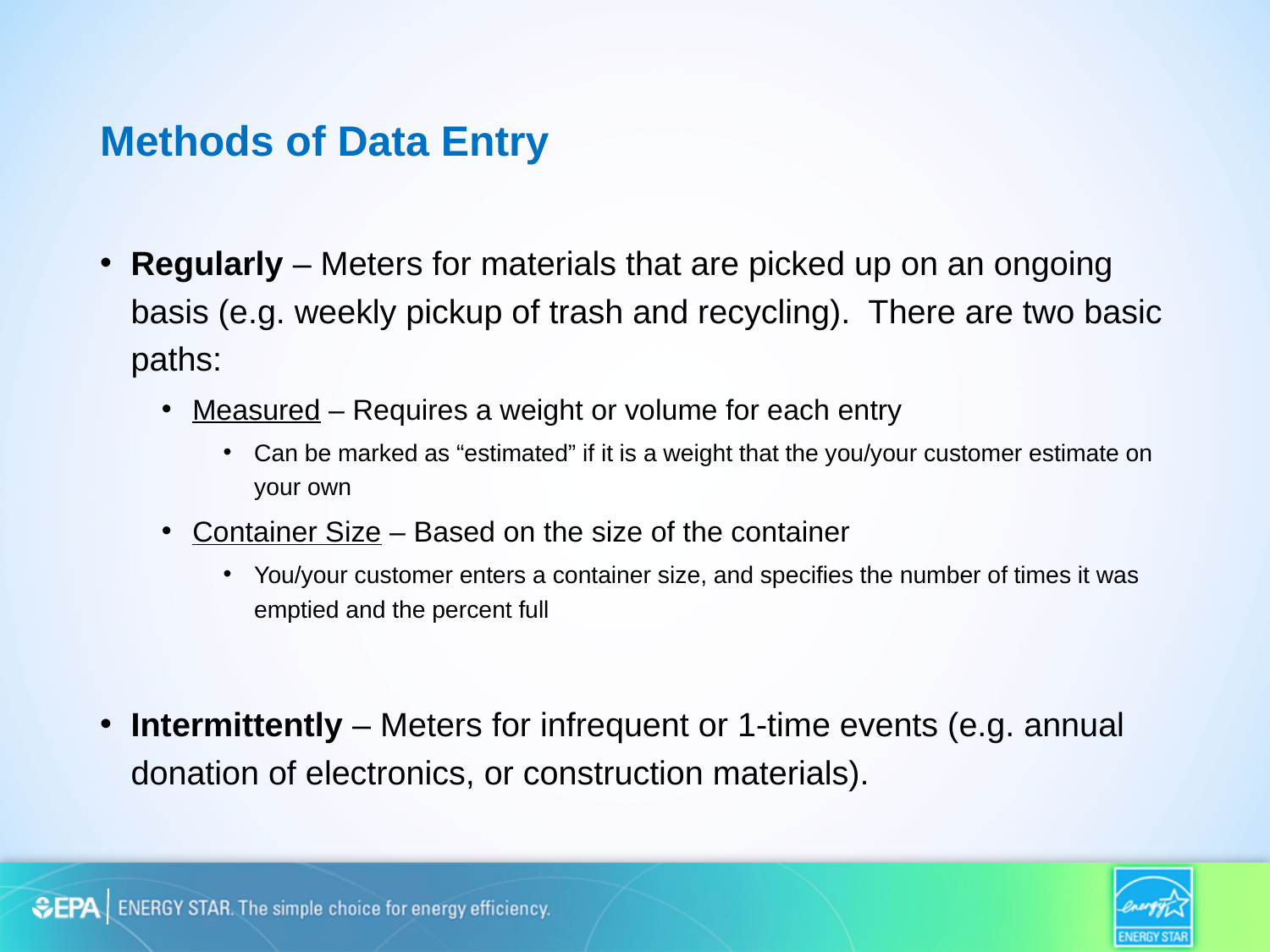

# Methods of Data Entry
Regularly – Meters for materials that are picked up on an ongoing basis (e.g. weekly pickup of trash and recycling).  There are two basic paths:
Measured – Requires a weight or volume for each entry
Can be marked as “estimated” if it is a weight that the you/your customer estimate on your own
Container Size – Based on the size of the container
You/your customer enters a container size, and specifies the number of times it was emptied and the percent full

Intermittently – Meters for infrequent or 1-time events (e.g. annual donation of electronics, or construction materials).